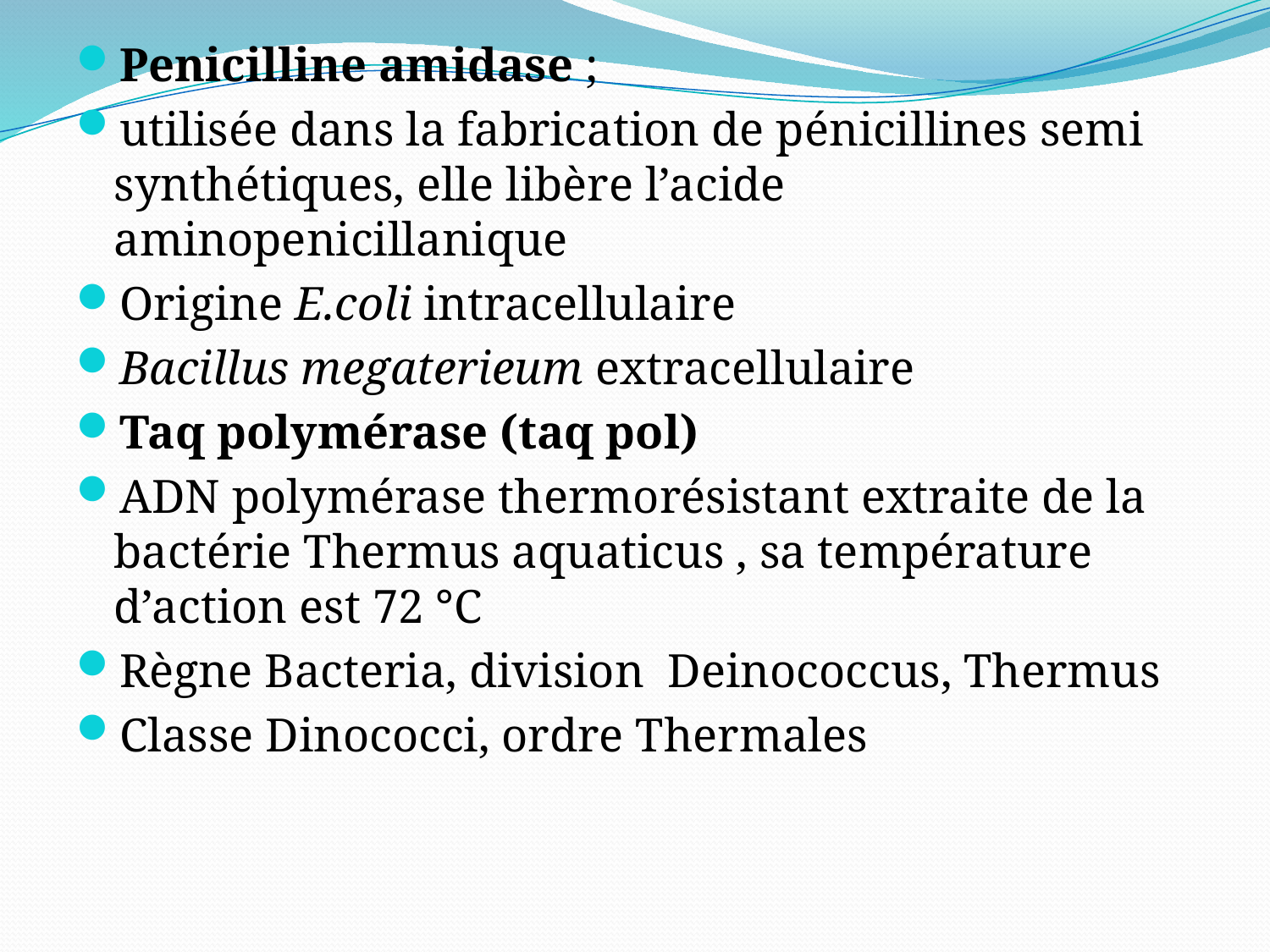

Penicilline amidase ;
utilisée dans la fabrication de pénicillines semi synthétiques, elle libère l’acide aminopenicillanique
Origine E.coli intracellulaire
Bacillus megaterieum extracellulaire
Taq polymérase (taq pol)
ADN polymérase thermorésistant extraite de la bactérie Thermus aquaticus , sa température d’action est 72 °C
Règne Bacteria, division  Deinococcus, Thermus
Classe Dinococci, ordre Thermales